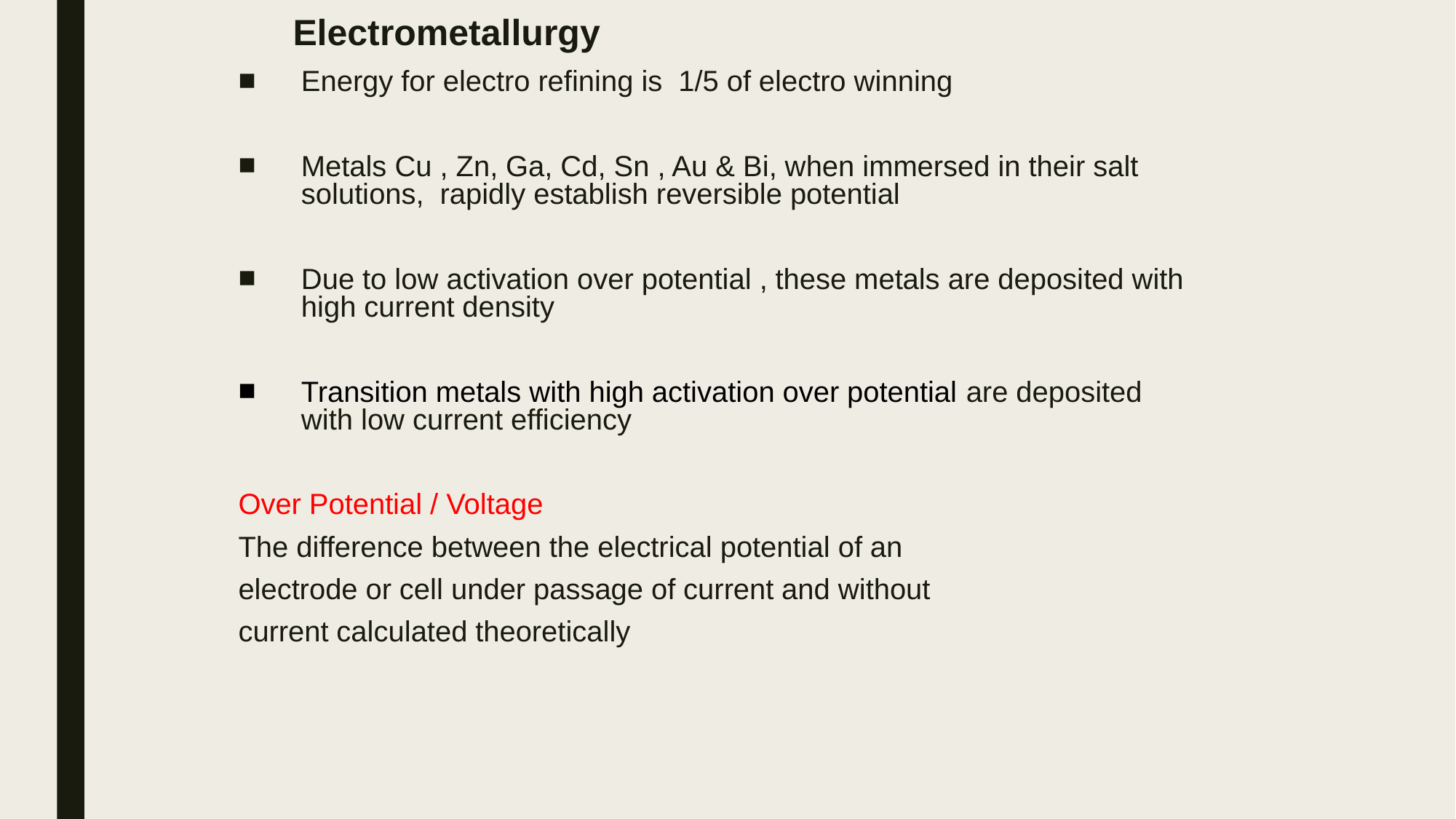

# Electrometallurgy
Energy for electro refining is  1/5 of electro winning

Metals Cu , Zn, Ga, Cd, Sn , Au & Bi, when immersed in their salt solutions,  rapidly establish reversible potential

Due to low activation over potential , these metals are deposited with high current density

Transition metals with high activation over potential are deposited with low current efficiency

Over Potential / Voltage
The difference between the electrical potential of an
electrode or cell under passage of current and without
current calculated theoretically